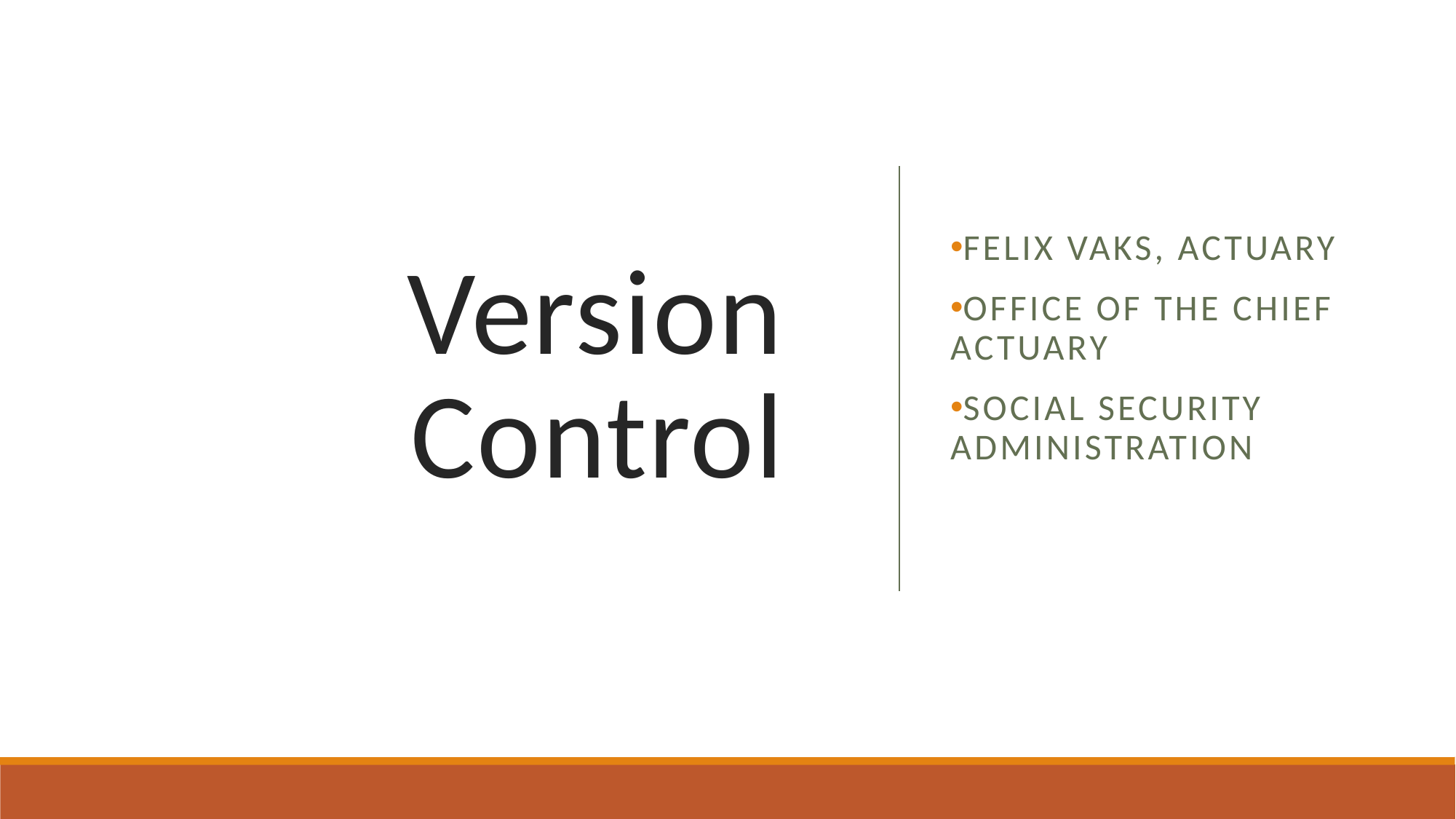

# Version Control
Felix Vaks, Actuary
Office of the Chief Actuary
Social Security Administration